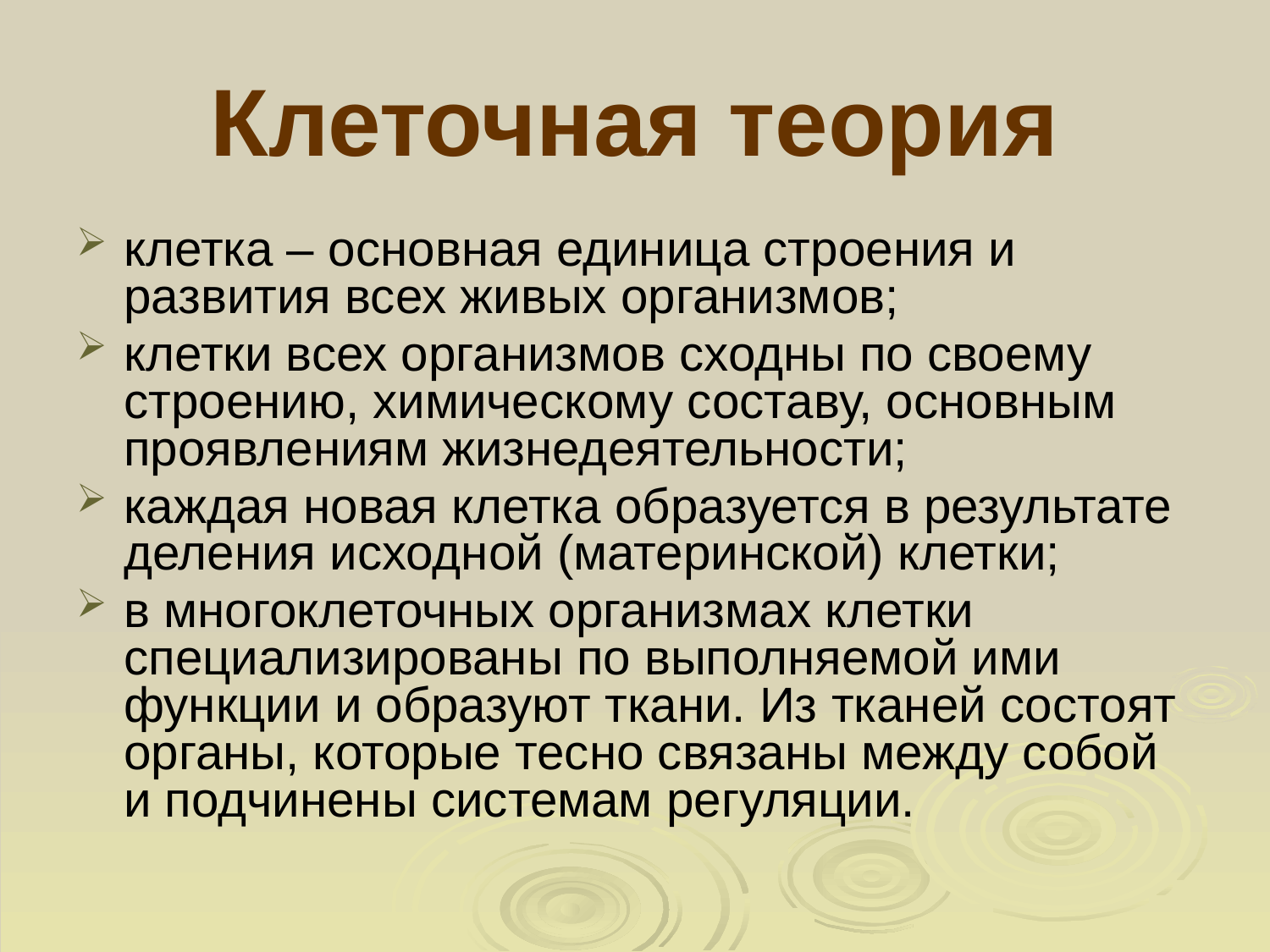

# Клеточная теория
клетка – основная единица строения и развития всех живых организмов;
клетки всех организмов сходны по своему строению, химическому составу, основным проявлениям жизнедеятельности;
каждая новая клетка образуется в результате деления исходной (материнской) клетки;
в многоклеточных организмах клетки специализированы по выполняемой ими функции и образуют ткани. Из тканей состоят органы, которые тесно связаны между собой и подчинены системам регуляции.